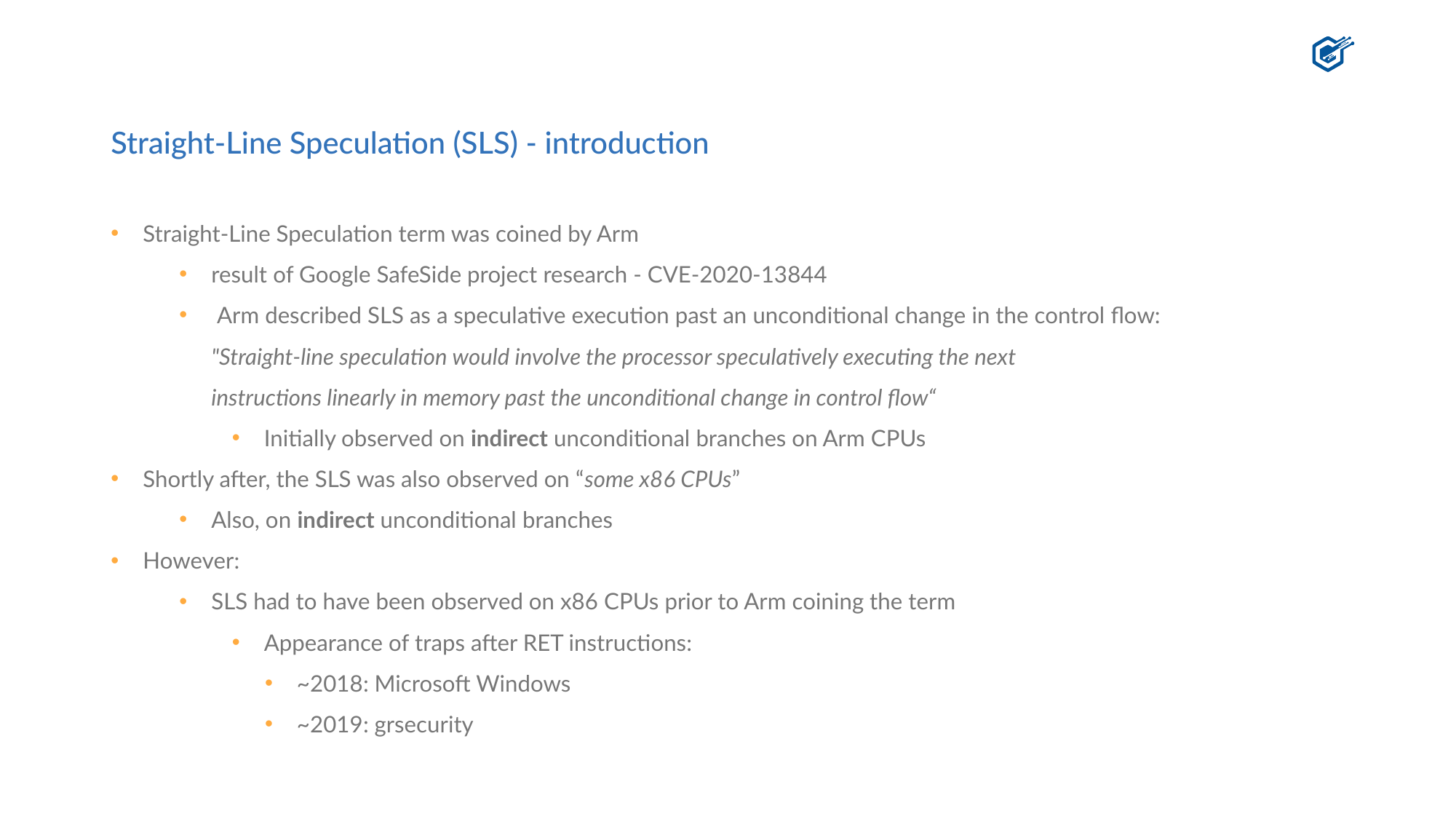

# Straight-Line Speculation (SLS) - introduction
Straight-Line Speculation term was coined by Arm
result of Google SafeSide project research - CVE-2020-13844
 Arm described SLS as a speculative execution past an unconditional change in the control flow:
"Straight-line speculation would involve the processor speculatively executing the next
instructions linearly in memory past the unconditional change in control flow“
Initially observed on indirect unconditional branches on Arm CPUs
Shortly after, the SLS was also observed on “some x86 CPUs”
Also, on indirect unconditional branches
However:
SLS had to have been observed on x86 CPUs prior to Arm coining the term
Appearance of traps after RET instructions:
~2018: Microsoft Windows
~2019: grsecurity